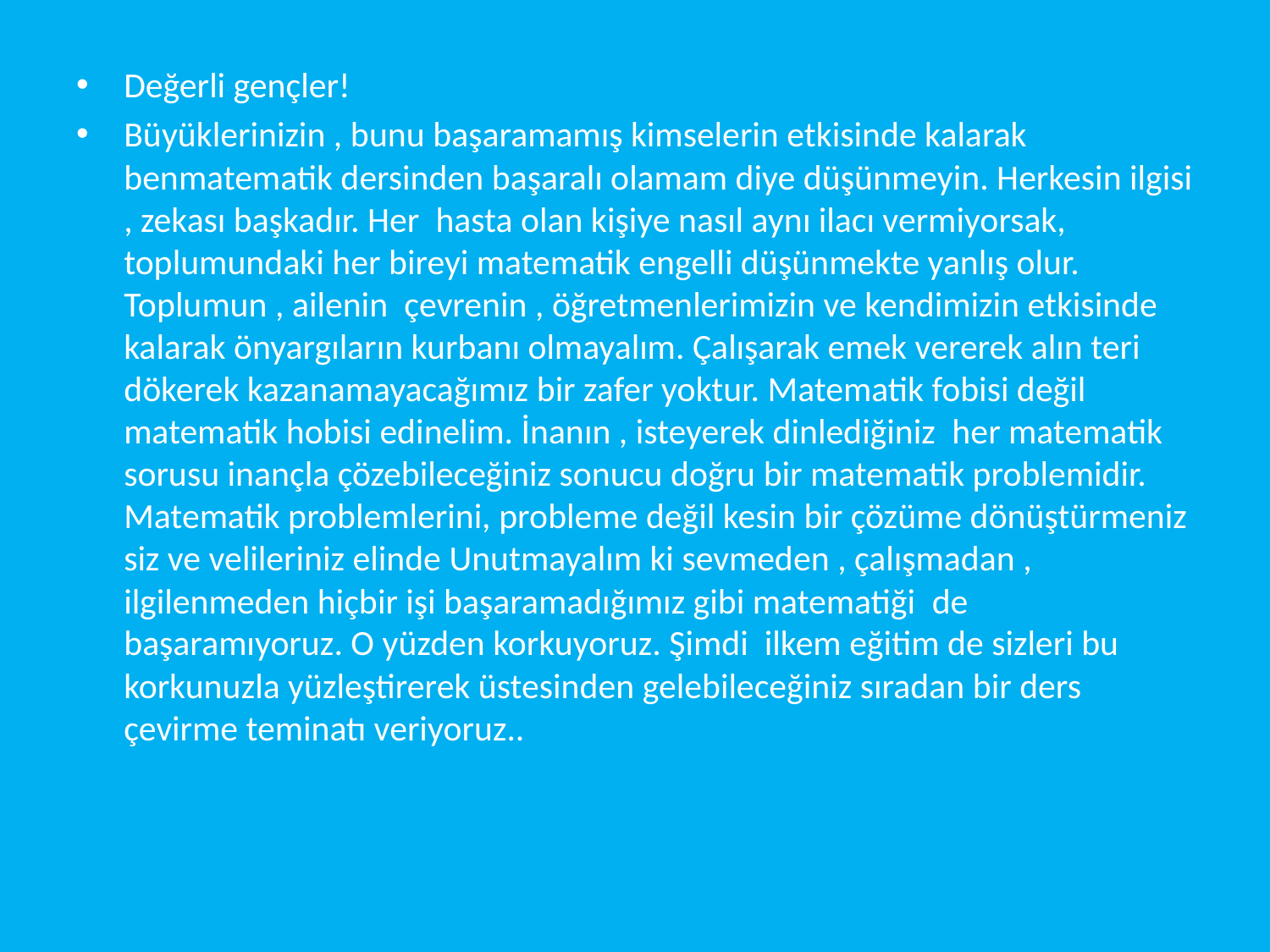

Değerli gençler!
Büyüklerinizin , bunu başaramamış kimselerin etkisinde kalarak benmatematik dersinden başaralı olamam diye düşünmeyin. Herkesin ilgisi , zekası başkadır. Her  hasta olan kişiye nasıl aynı ilacı vermiyorsak, toplumundaki her bireyi matematik engelli düşünmekte yanlış olur. Toplumun , ailenin  çevrenin , öğretmenlerimizin ve kendimizin etkisinde kalarak önyargıların kurbanı olmayalım. Çalışarak emek vererek alın teri dökerek kazanamayacağımız bir zafer yoktur. Matematik fobisi değil matematik hobisi edinelim. İnanın , isteyerek dinlediğiniz  her matematik sorusu inançla çözebileceğiniz sonucu doğru bir matematik problemidir. Matematik problemlerini, probleme değil kesin bir çözüme dönüştürmeniz siz ve velileriniz elinde Unutmayalım ki sevmeden , çalışmadan , ilgilenmeden hiçbir işi başaramadığımız gibi matematiği  de başaramıyoruz. O yüzden korkuyoruz. Şimdi  ilkem eğitim de sizleri bu korkunuzla yüzleştirerek üstesinden gelebileceğiniz sıradan bir ders çevirme teminatı veriyoruz..